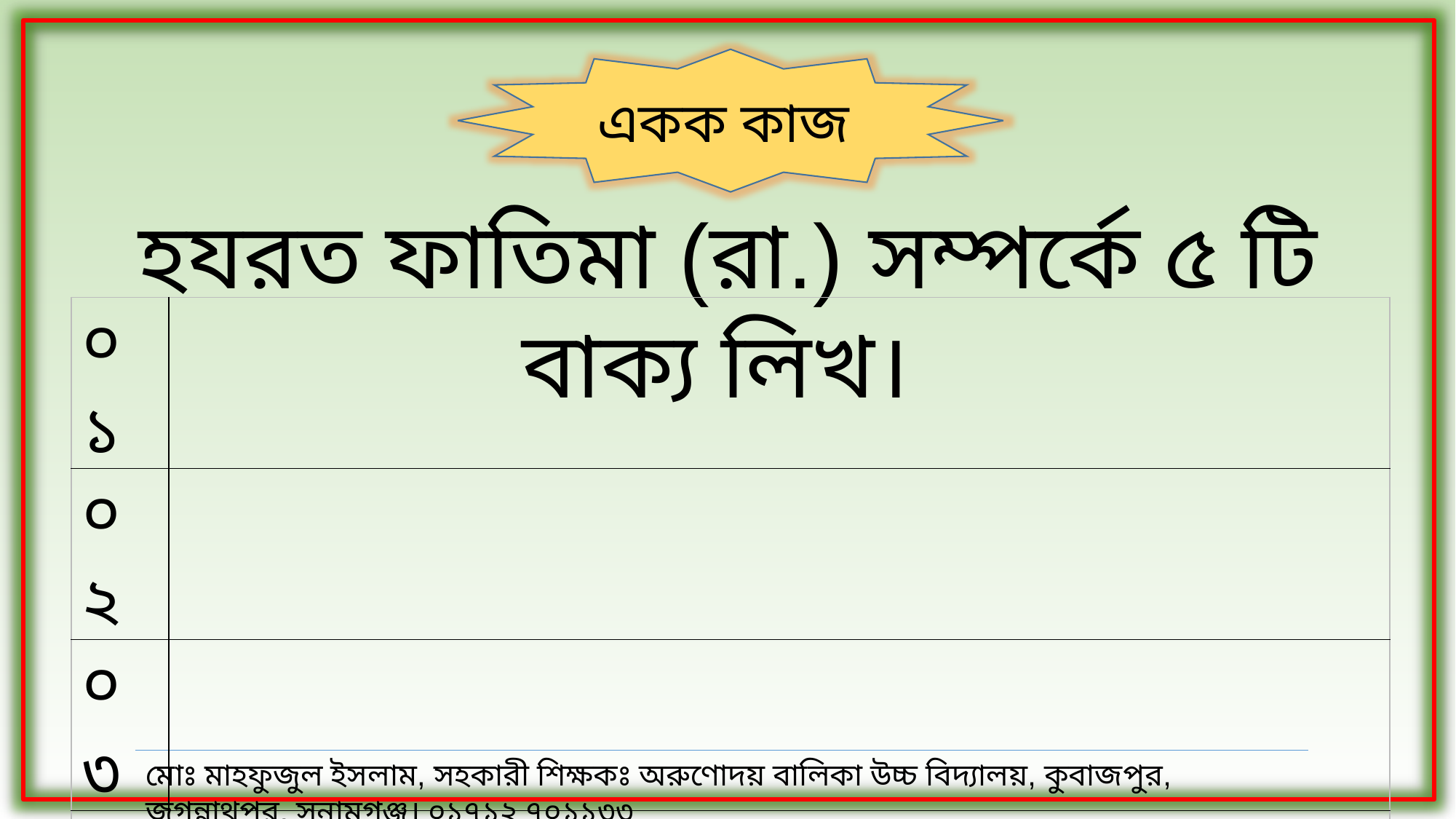

একক কাজ
হযরত ফাতিমা (রা.) সম্পর্কে ৫ টি বাক্য লিখ।
| ০১ |  |
| --- | --- |
| ০২ |  |
| ০৩ |  |
| ০৪ |  |
| ০৫ |  |